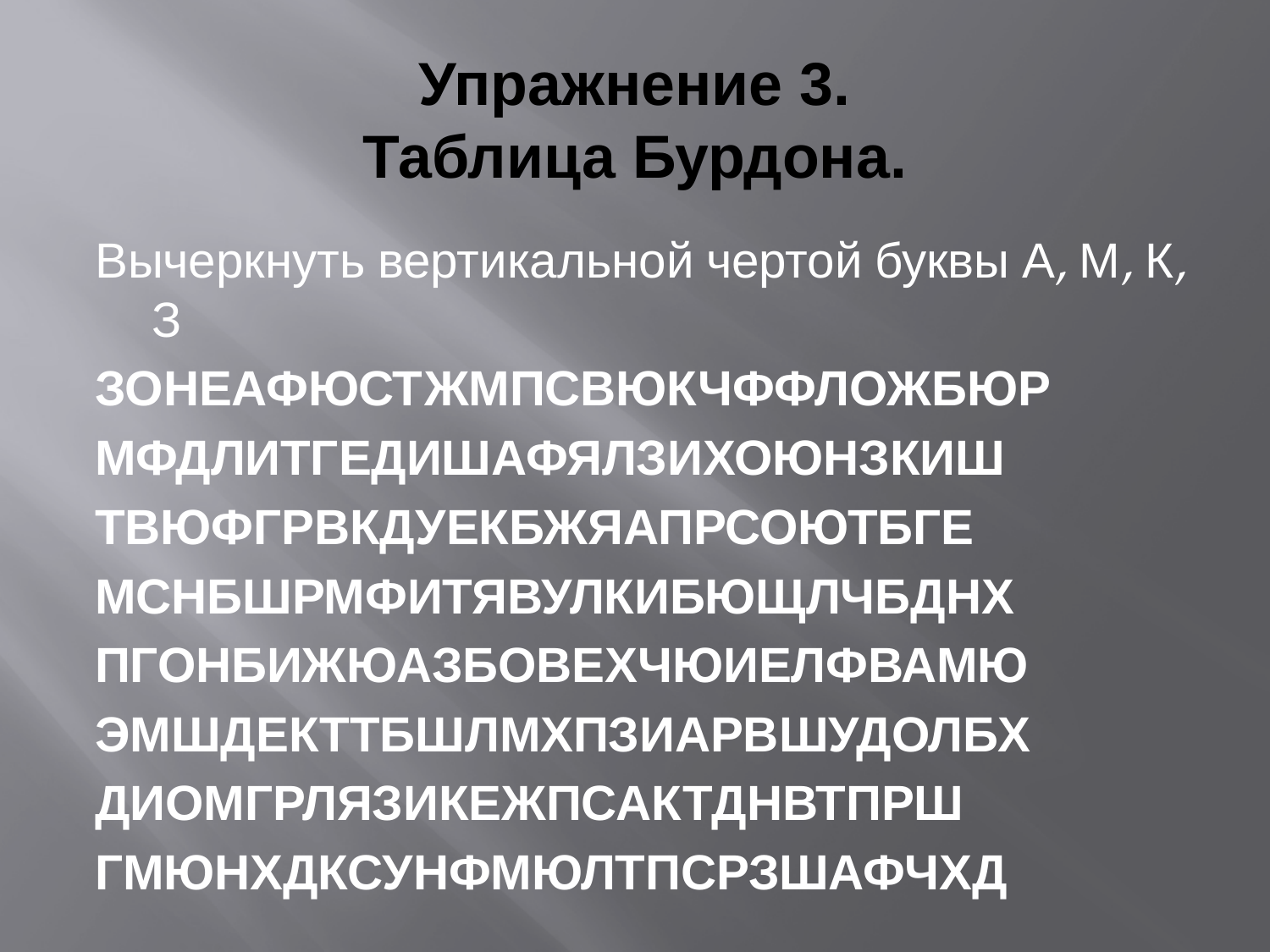

# Упражнение 3. Таблица Бурдона.
Вычеркнуть вертикальной чертой буквы А, М, К, З
ЗОНЕАФЮСТЖМПСВЮКЧФФЛОЖБЮР
МФДЛИТГЕДИШАФЯЛЗИХОЮНЗКИШ
ТВЮФГРВКДУЕКБЖЯАПРСОЮТБГЕ
МСНБШРМФИТЯВУЛКИБЮЩЛЧБДНХ
ПГОНБИЖЮАЗБОВЕХЧЮИЕЛФВАМЮ
ЭМШДЕКТТБШЛМХПЗИАРВШУДОЛБХ
ДИОМГРЛЯЗИКЕЖПСАКТДНВТПРШ
ГМЮНХДКСУНФМЮЛТПСРЗШАФЧХД